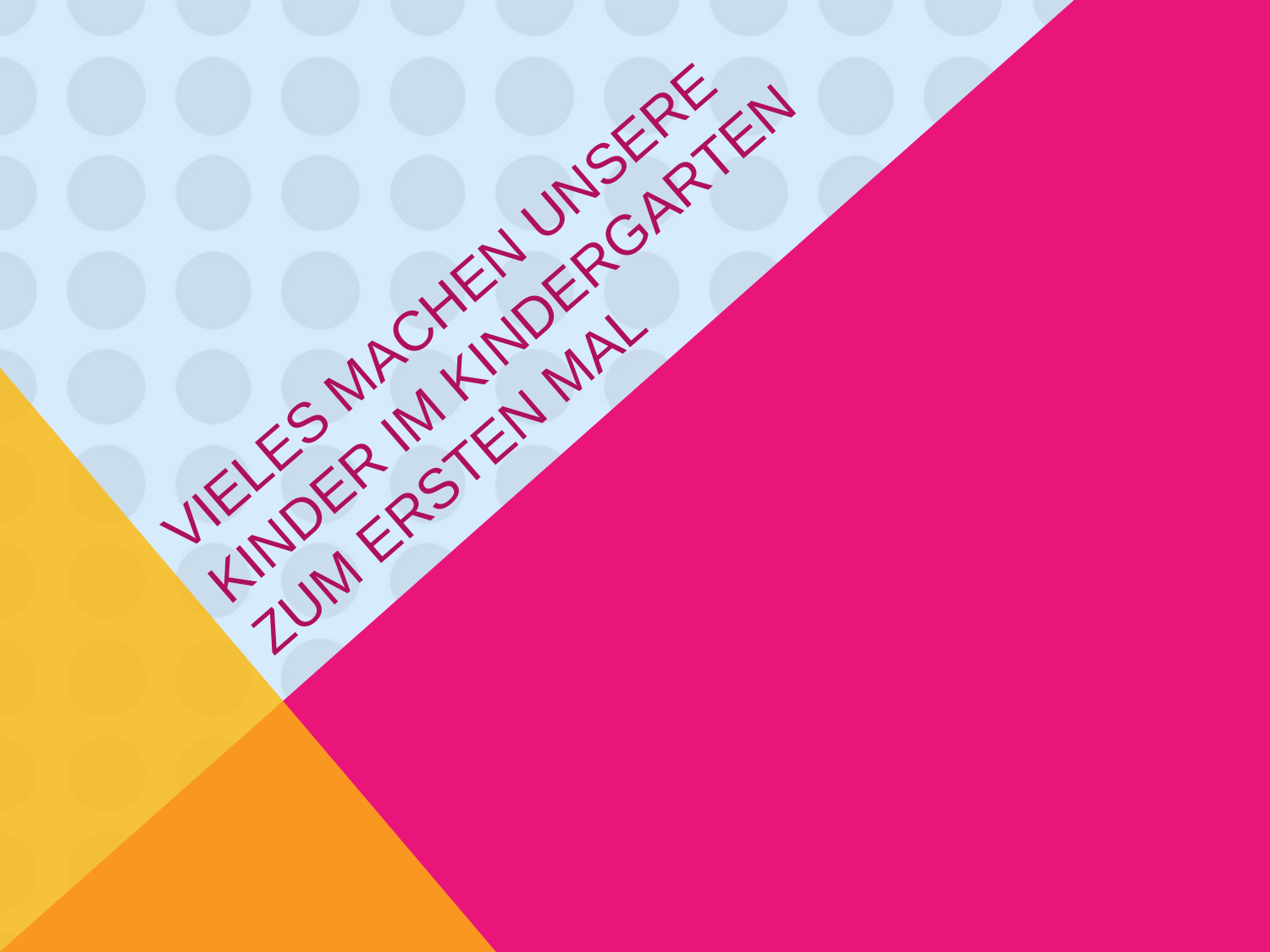

# Vieles machen unsere Kinder im Kindergarten zum ersten mal